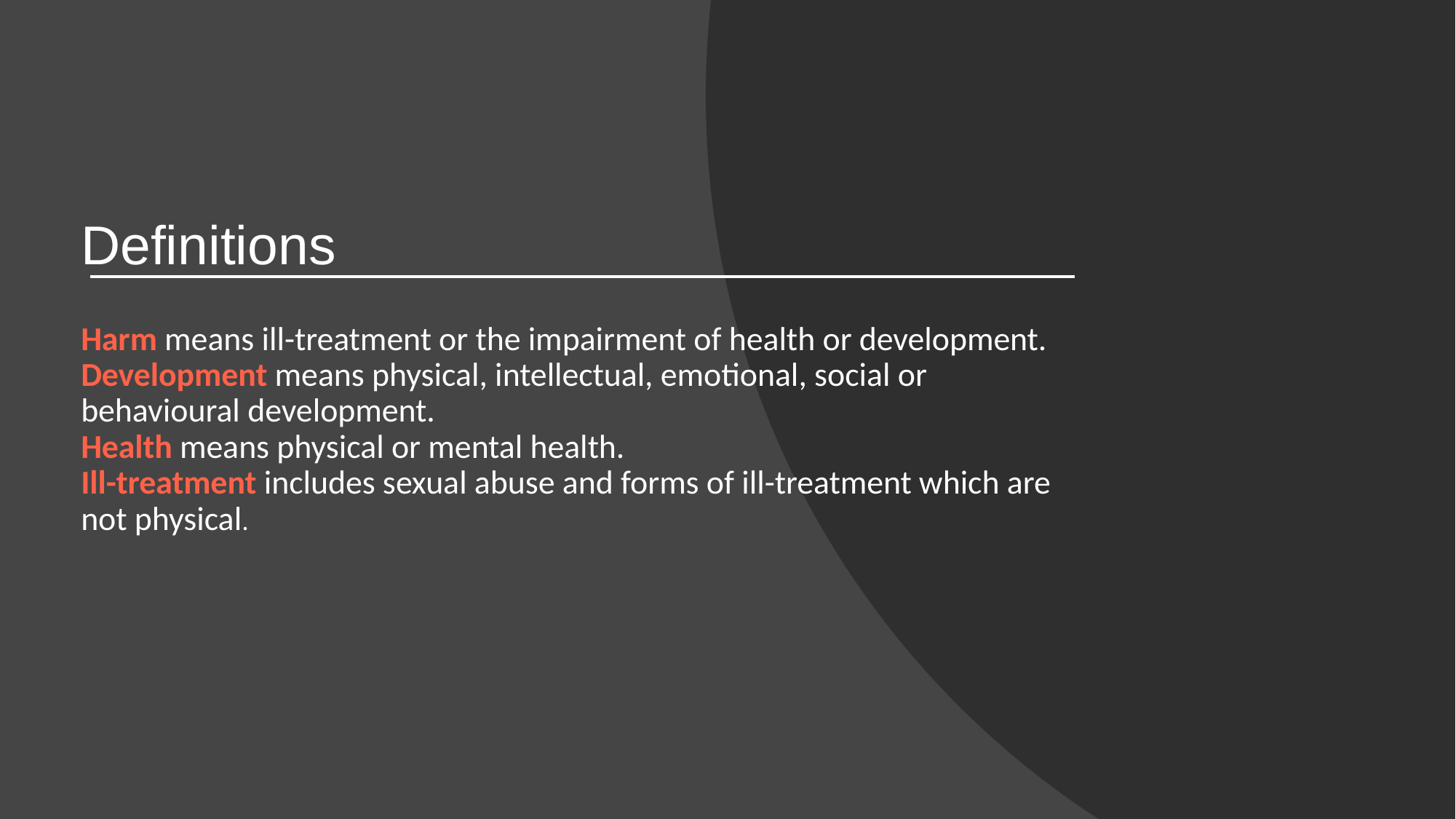

# Definitions
Harm means ill-treatment or the impairment of health or development.
Development means physical, intellectual, emotional, social or behavioural development.
Health means physical or mental health.
Ill-treatment includes sexual abuse and forms of ill-treatment which are not physical.